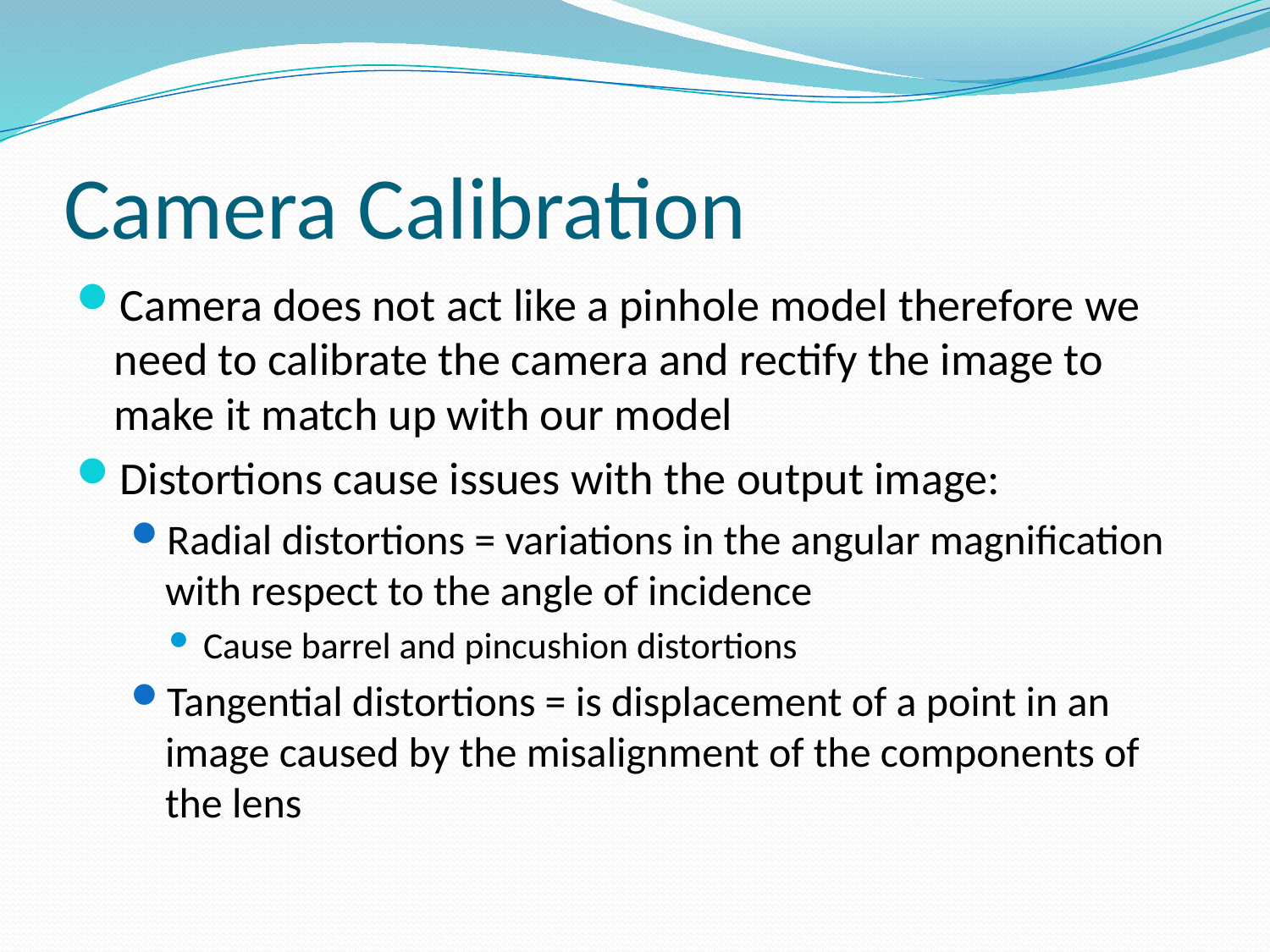

# Camera Calibration
Camera does not act like a pinhole model therefore we need to calibrate the camera and rectify the image to make it match up with our model
Distortions cause issues with the output image:
Radial distortions = variations in the angular magnification with respect to the angle of incidence
Cause barrel and pincushion distortions
Tangential distortions = is displacement of a point in an image caused by the misalignment of the components of the lens